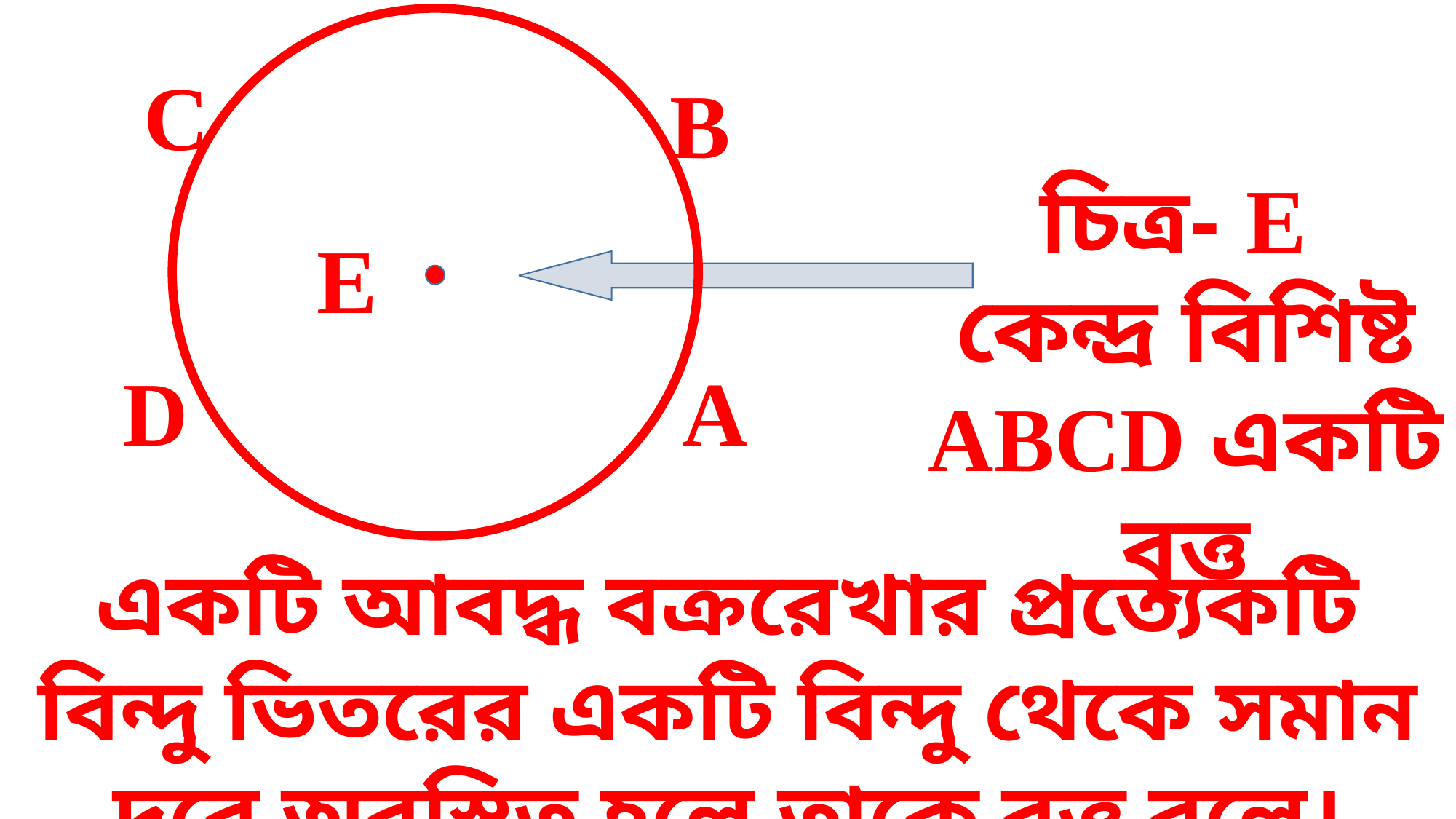

C
B
চিত্র- E  কেন্দ্র বিশিষ্ট ABCD একটি বৃত্ত
E

D
A
একটি আবদ্ধ বক্ররেখার প্রত্যেকটি বিন্দু ভিতরের একটি বিন্দু থেকে সমান দূরে অবস্থিত হলে তাকে বৃত্ত বলে।